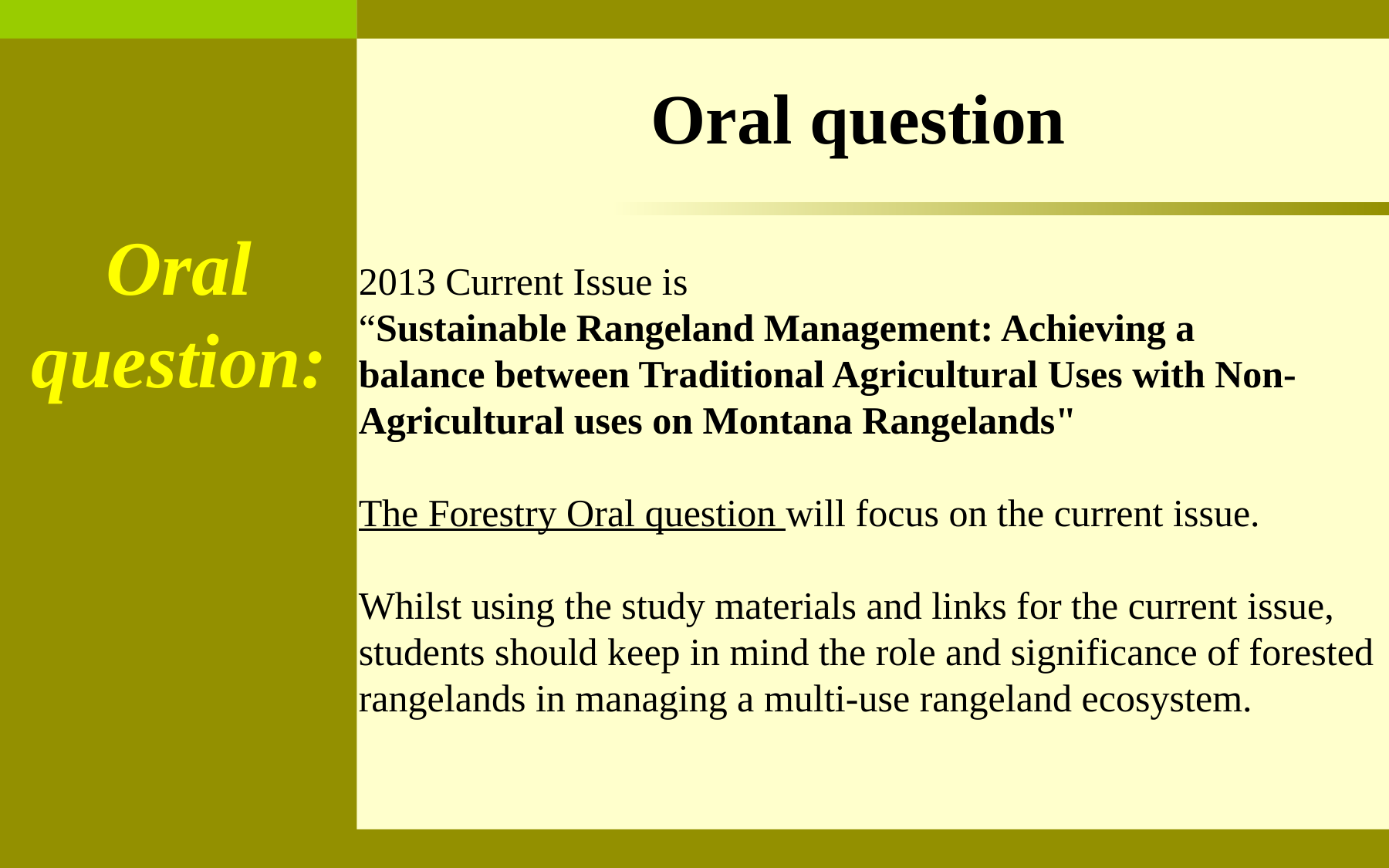

# Oral question
Oral question:

2013 Current Issue is
“Sustainable Rangeland Management: Achieving a
balance between Traditional Agricultural Uses with Non-Agricultural uses on Montana Rangelands"

The Forestry Oral question will focus on the current issue.

Whilst using the study materials and links for the current issue,
students should keep in mind the role and significance of forested rangelands in managing a multi-use rangeland ecosystem.